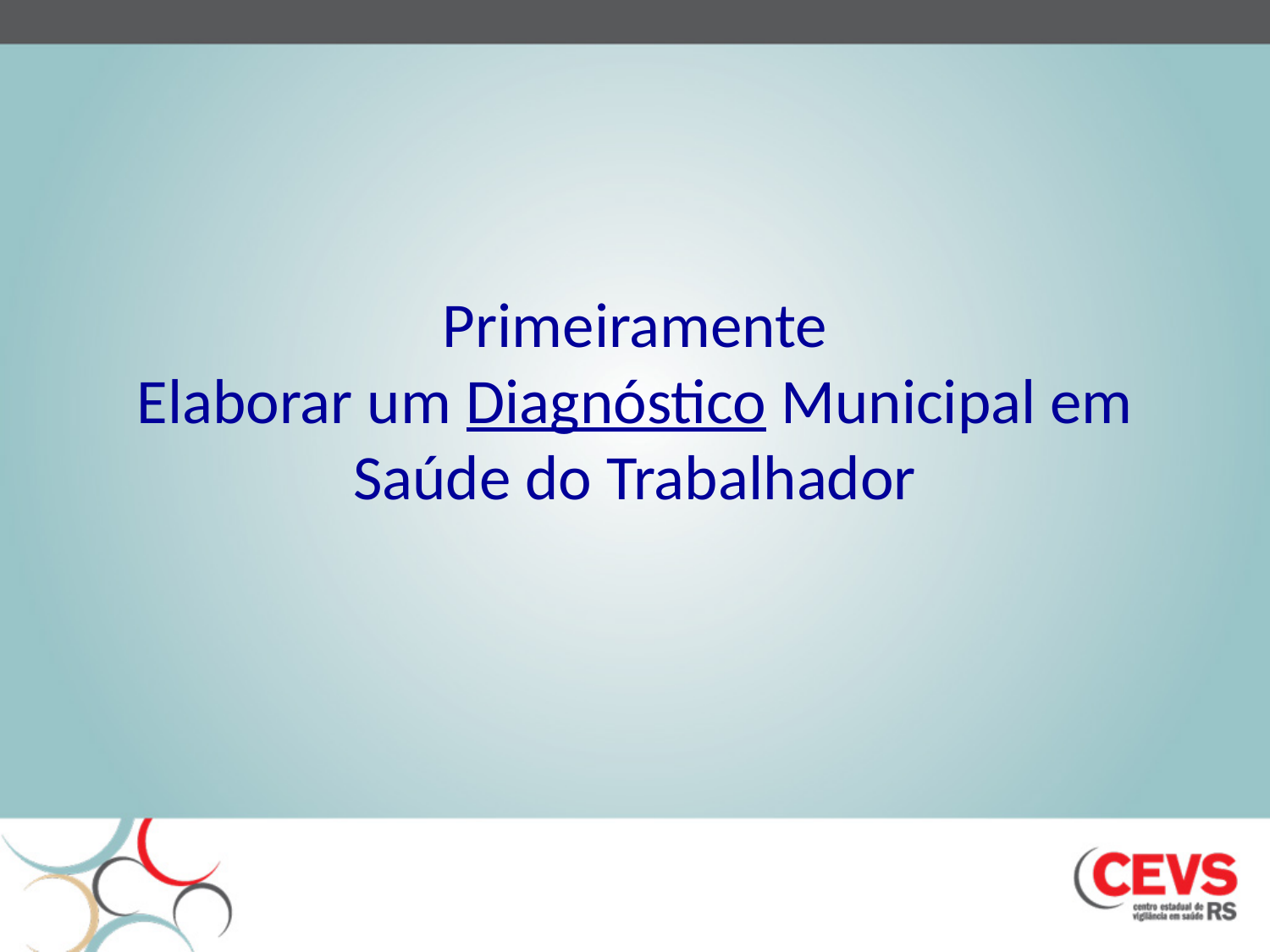

# Primeiramente Elaborar um Diagnóstico Municipal em Saúde do Trabalhador